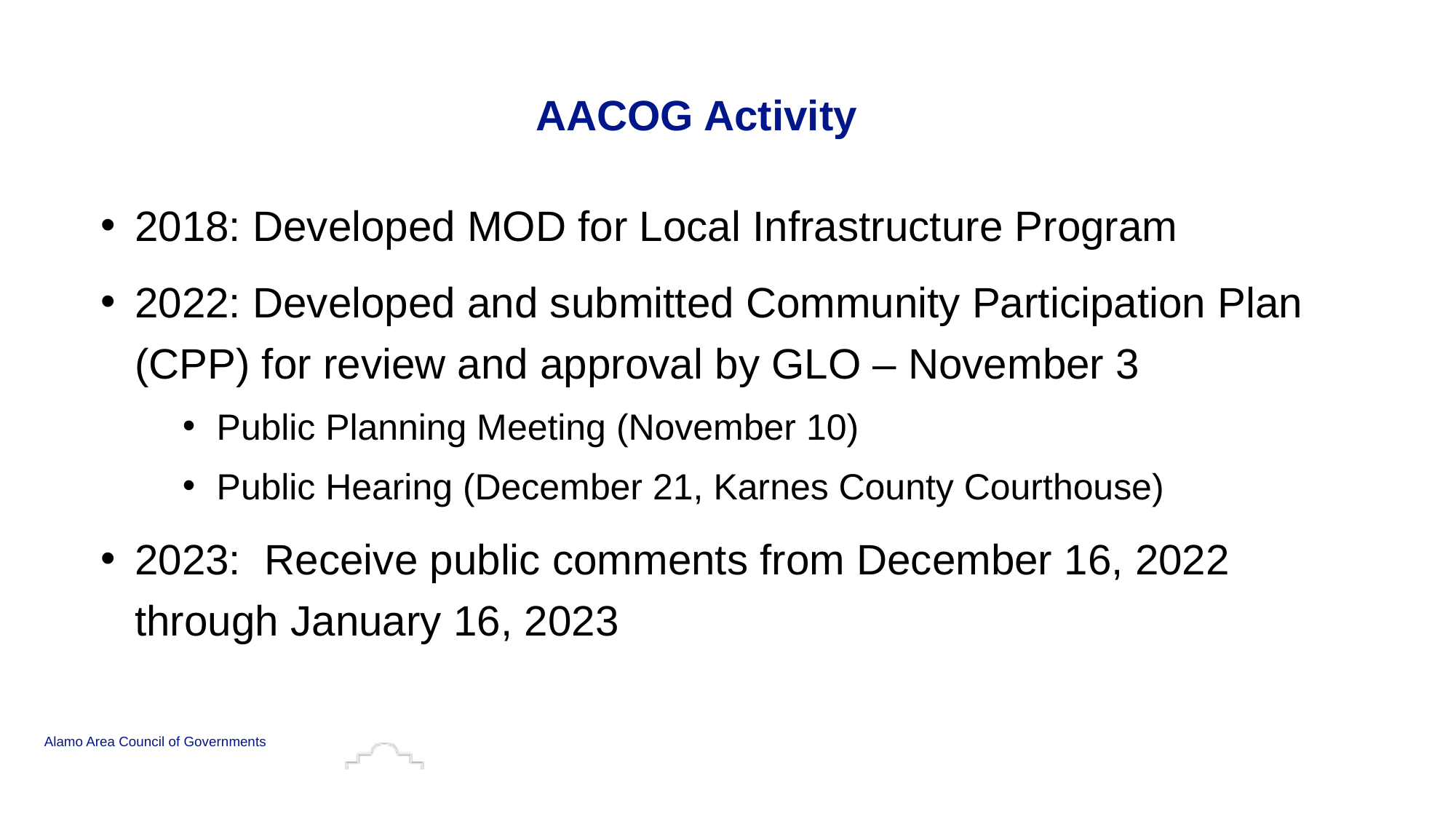

AACOG Activity
2018: Developed MOD for Local Infrastructure Program
2022: Developed and submitted Community Participation Plan (CPP) for review and approval by GLO – November 3
Public Planning Meeting (November 10)
Public Hearing (December 21, Karnes County Courthouse)
2023:  Receive public comments from December 16, 2022 through January 16, 2023

Alamo Area Council of Governments